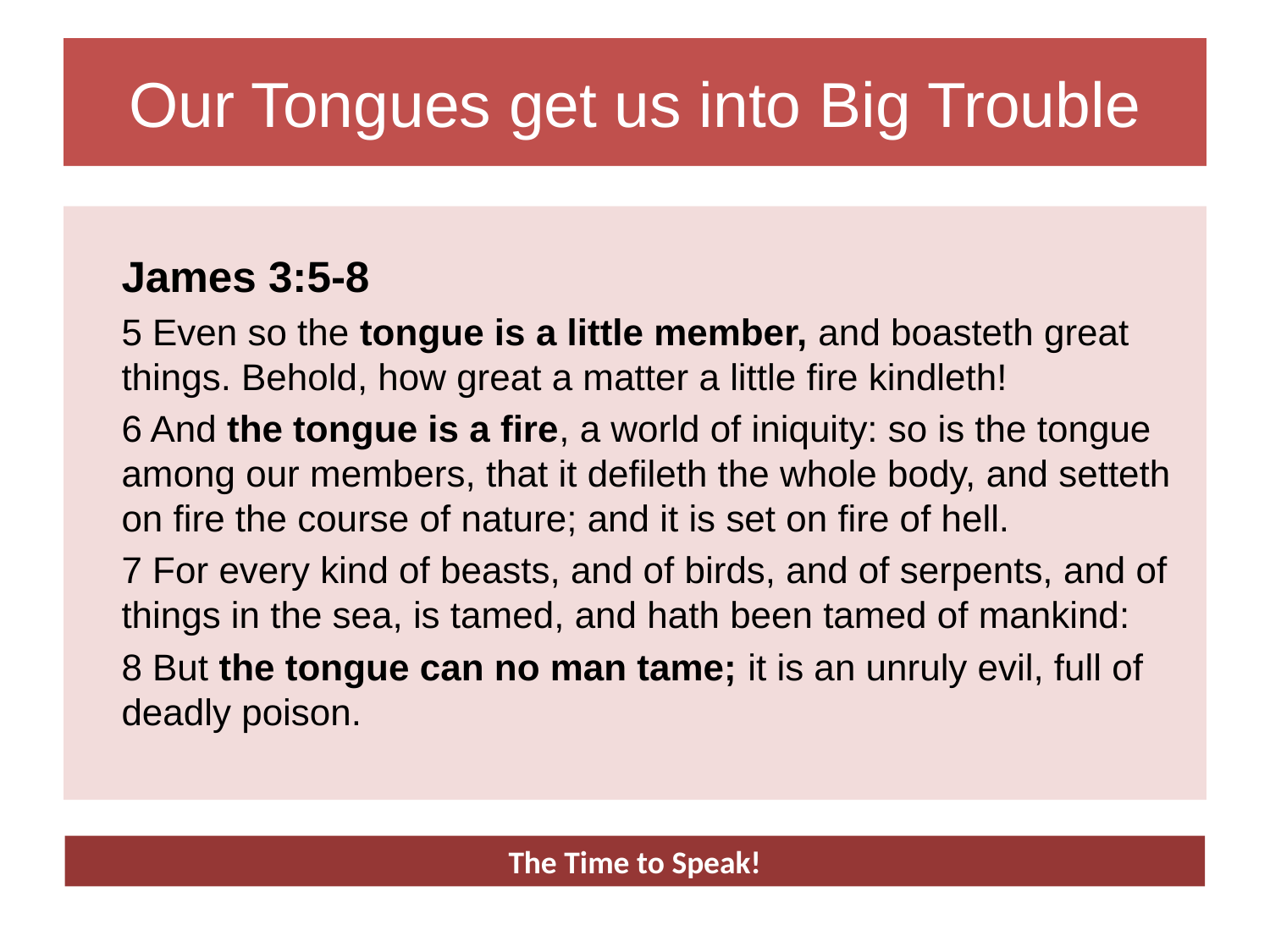

# Our Tongues get us into Big Trouble

	James 3:5-8
	5 Even so the tongue is a little member, and boasteth great things. Behold, how great a matter a little fire kindleth!
	6 And the tongue is a fire, a world of iniquity: so is the tongue among our members, that it defileth the whole body, and setteth on fire the course of nature; and it is set on fire of hell.
	7 For every kind of beasts, and of birds, and of serpents, and of things in the sea, is tamed, and hath been tamed of mankind:
	8 But the tongue can no man tame; it is an unruly evil, full of deadly poison.

The Time to Speak!